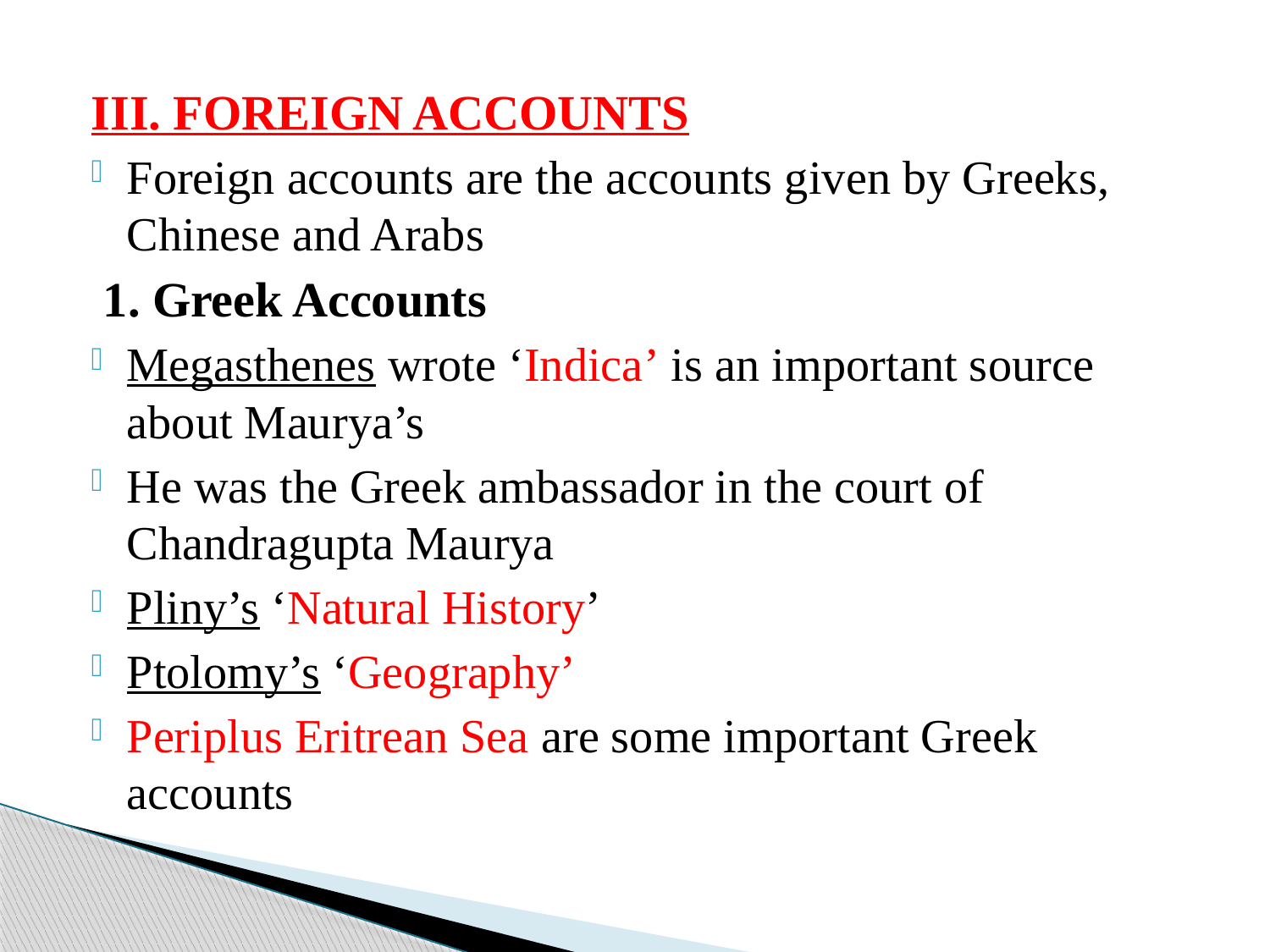

III. FOREIGN ACCOUNTS
Foreign accounts are the accounts given by Greeks, Chinese and Arabs
 1. Greek Accounts
Megasthenes wrote ‘Indica’ is an important source about Maurya’s
He was the Greek ambassador in the court of Chandragupta Maurya
Pliny’s ‘Natural History’
Ptolomy’s ‘Geography’
Periplus Eritrean Sea are some important Greek accounts